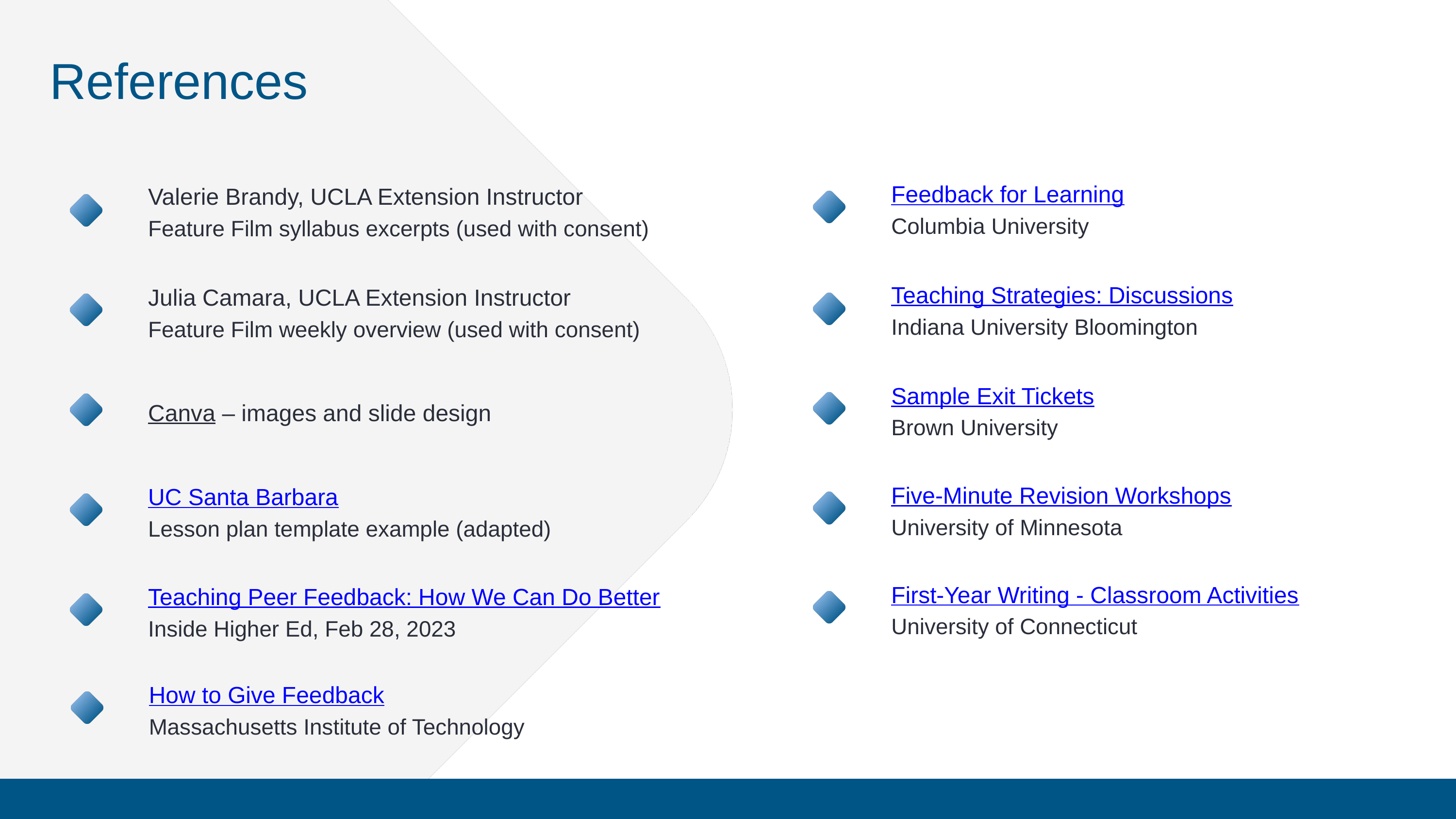

References
References
Feedback for Learning
Columbia University
Valerie Brandy, UCLA Extension Instructor
Feature Film syllabus excerpts (used with consent)

Teaching Strategies: Discussions
Indiana University Bloomington
Julia Camara, UCLA Extension Instructor
Feature Film weekly overview (used with consent)

Sample Exit Tickets
Brown University

Canva – images and slide design
Five-Minute Revision Workshops
University of Minnesota
UC Santa Barbara
Lesson plan template example (adapted)

First-Year Writing - Classroom Activities
University of Connecticut
Teaching Peer Feedback: How We Can Do Better
Inside Higher Ed, Feb 28, 2023

How to Give Feedback
Massachusetts Institute of Technology